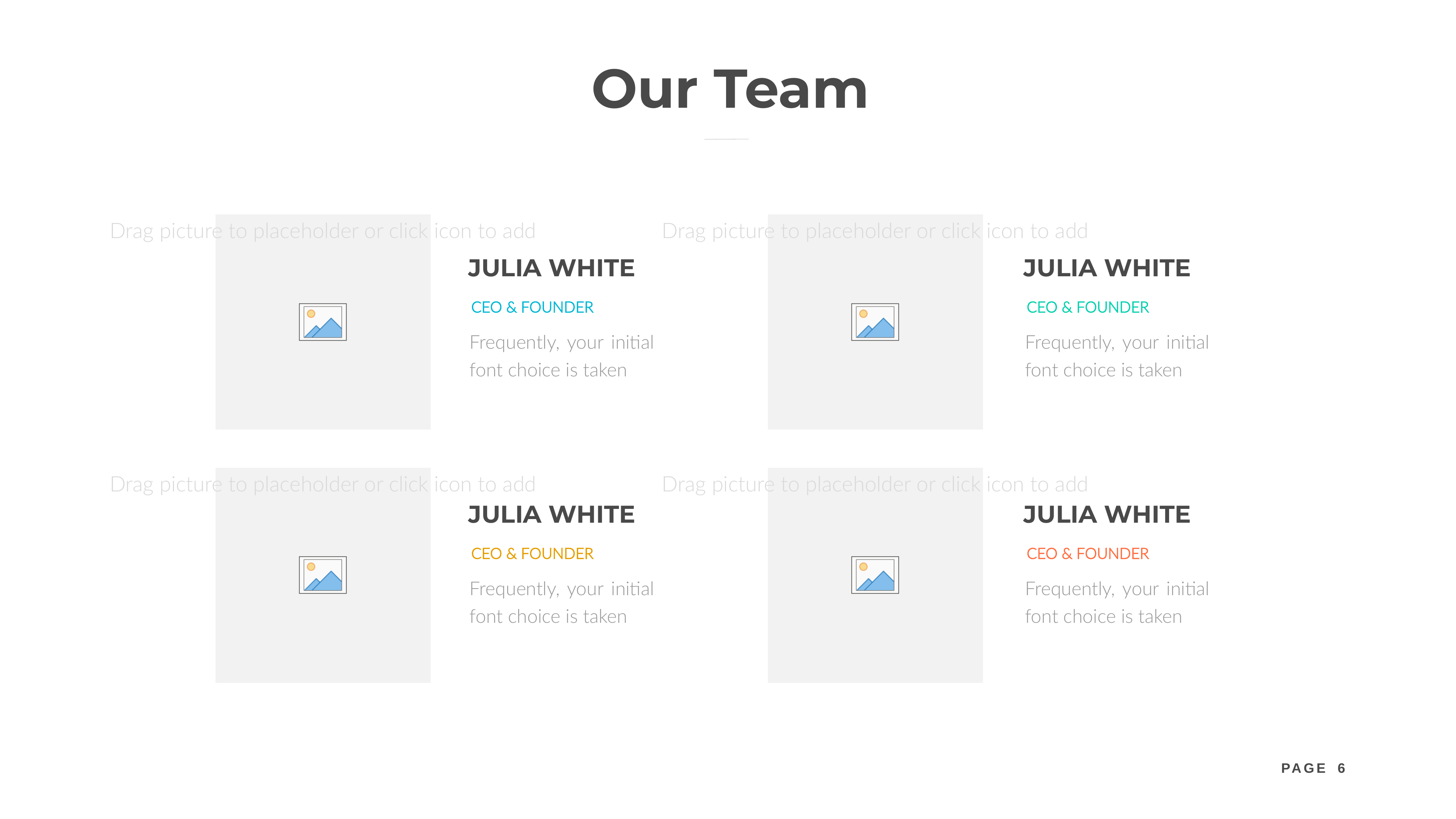

Our Team

JULIA WHITE
JULIA WHITE
CEO & FOUNDER
CEO & FOUNDER
Frequently, your initial font choice is taken
Frequently, your initial font choice is taken

JULIA WHITE
JULIA WHITE
CEO & FOUNDER
CEO & FOUNDER
Frequently, your initial font choice is taken
Frequently, your initial font choice is taken